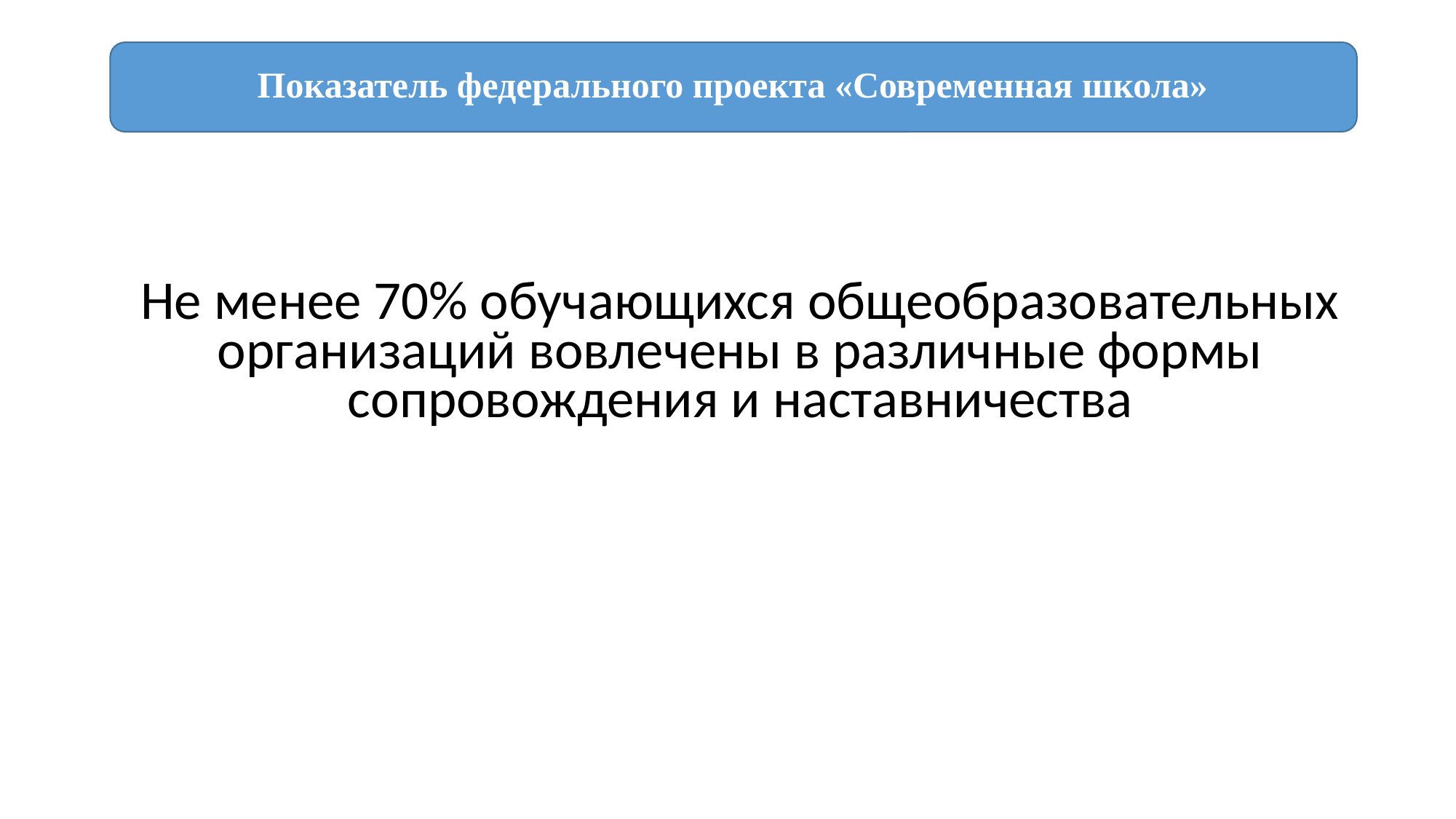

# Показатель федерального проекта «Современная школа»

Не менее 70% обучающихся общеобразовательных организаций вовлечены в различные формы сопровождения и наставничества